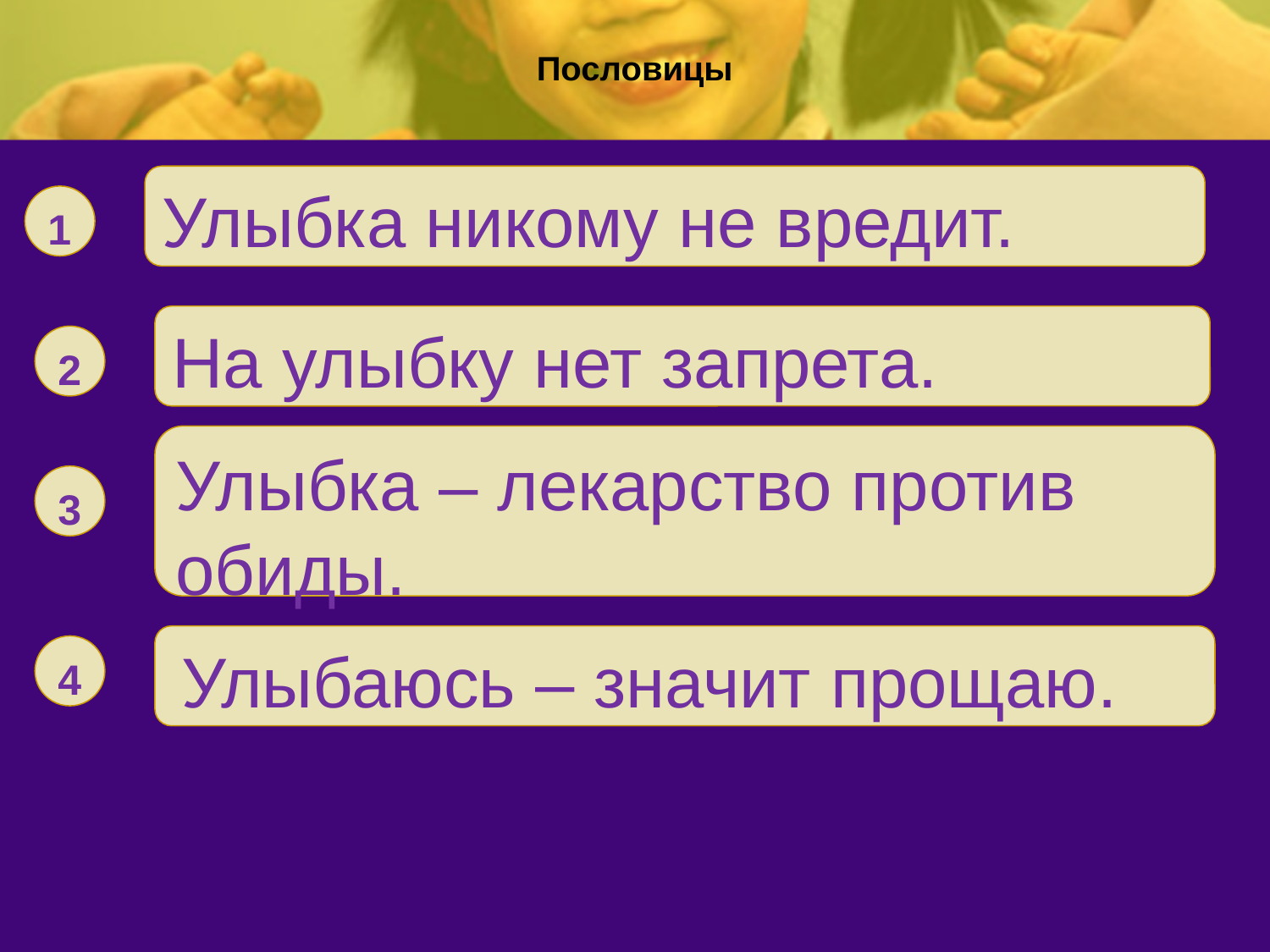

# Пословицы

Улыбка никому не вредит.

1
На улыбку нет запрета.

2
Улыбка – лекарство против обиды.
.

3
 Улыбаюсь – значит прощаю.

4